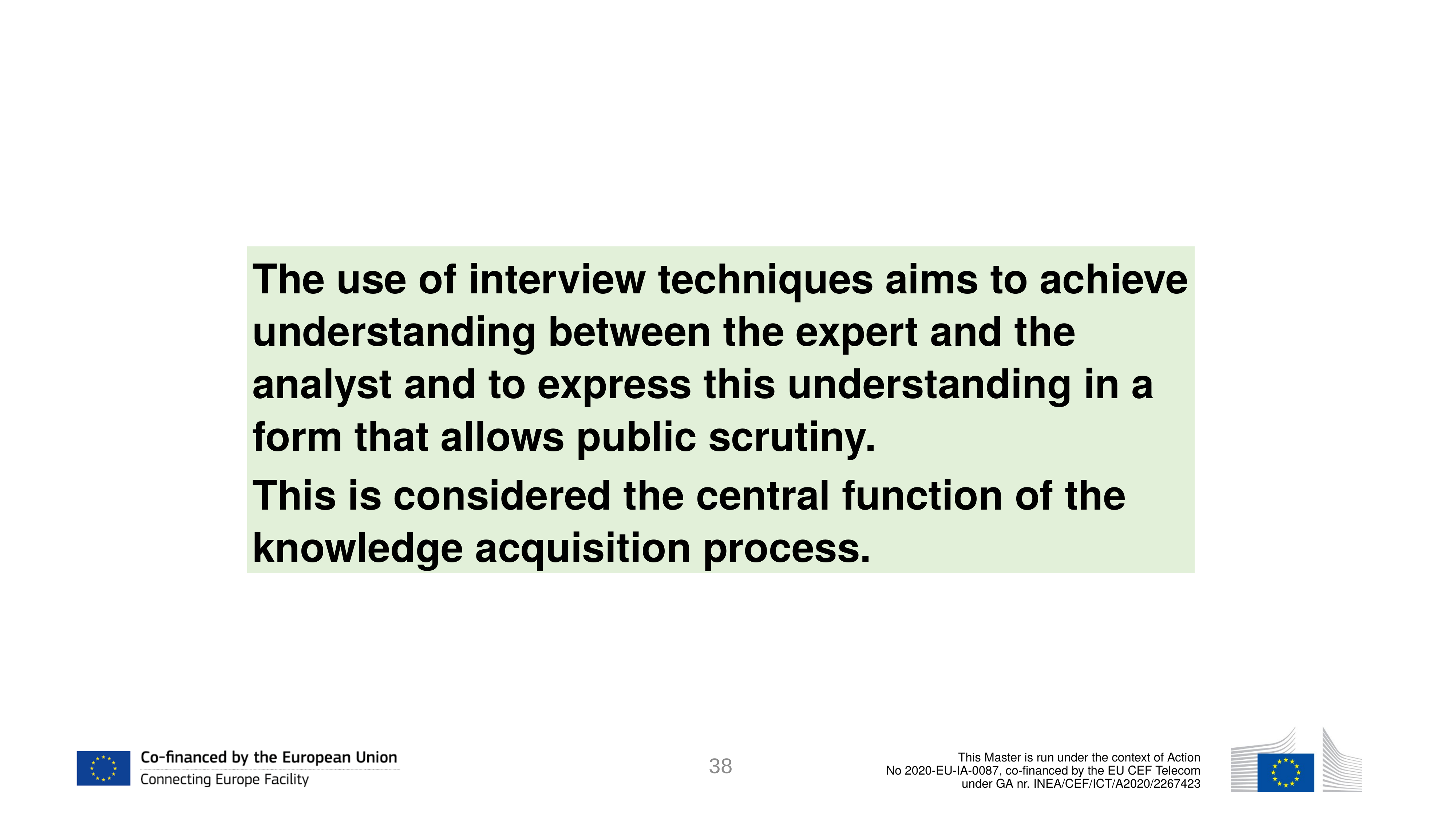

The use of interview techniques aims to achieve understanding between the expert and the analyst and to express this understanding in a form that allows public scrutiny.
This is considered the central function of the knowledge acquisition process.
38